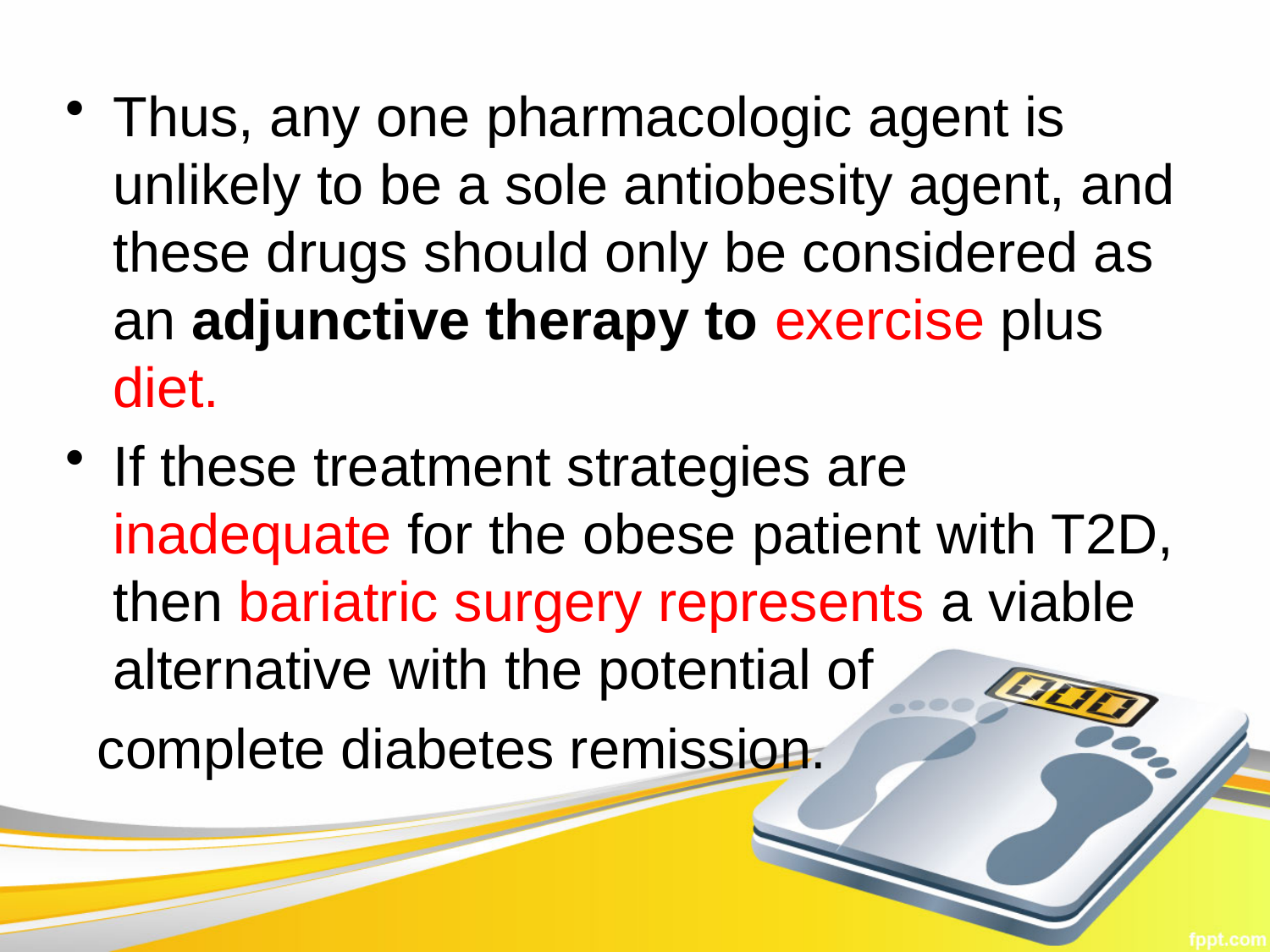

Thus, any one pharmacologic agent is unlikely to be a sole antiobesity agent, and these drugs should only be considered as an adjunctive therapy to exercise plus diet.
If these treatment strategies are inadequate for the obese patient with T2D, then bariatric surgery represents a viable alternative with the potential of
  complete diabetes remission.